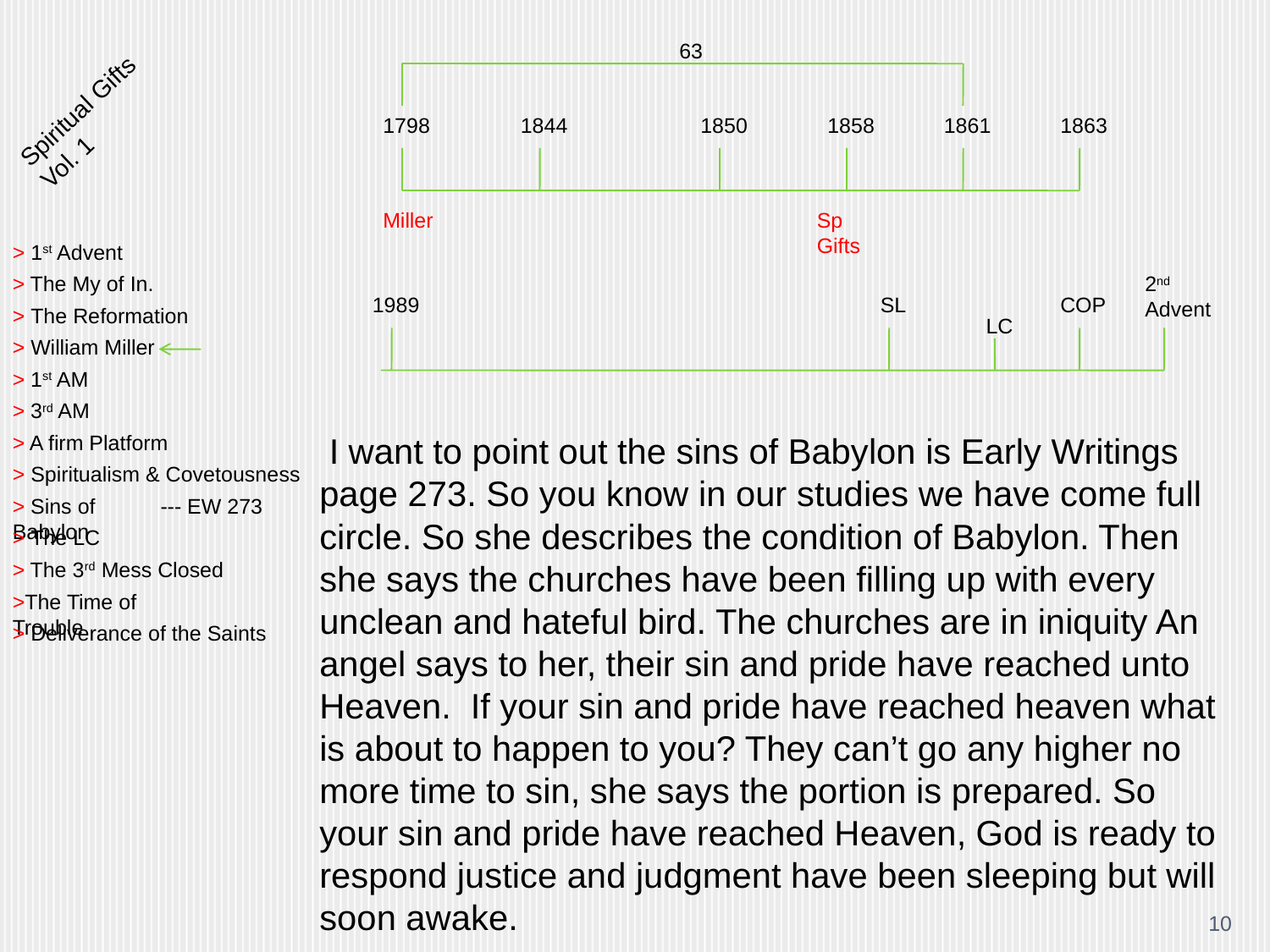

63
Spiritual Gifts Vol. 1
1798
1844
1850
1858
1861
1863
Miller
Sp Gifts
> 1st Advent
> The My of In.
2nd Advent
1989
SL
COP
> The Reformation
LC
> William Miller
> 1st AM
> 3rd AM
> A firm Platform
 I want to point out the sins of Babylon is Early Writings page 273. So you know in our studies we have come full circle. So she describes the condition of Babylon. Then she says the churches have been filling up with every unclean and hateful bird. The churches are in iniquity An angel says to her, their sin and pride have reached unto Heaven.  If your sin and pride have reached heaven what is about to happen to you? They can’t go any higher no more time to sin, she says the portion is prepared. So your sin and pride have reached Heaven, God is ready to respond justice and judgment have been sleeping but will soon awake.
> Spiritualism & Covetousness
> Sins of Babylon
--- EW 273
> The LC
> The 3rd Mess Closed
>The Time of Trouble
> Deliverance of the Saints
10